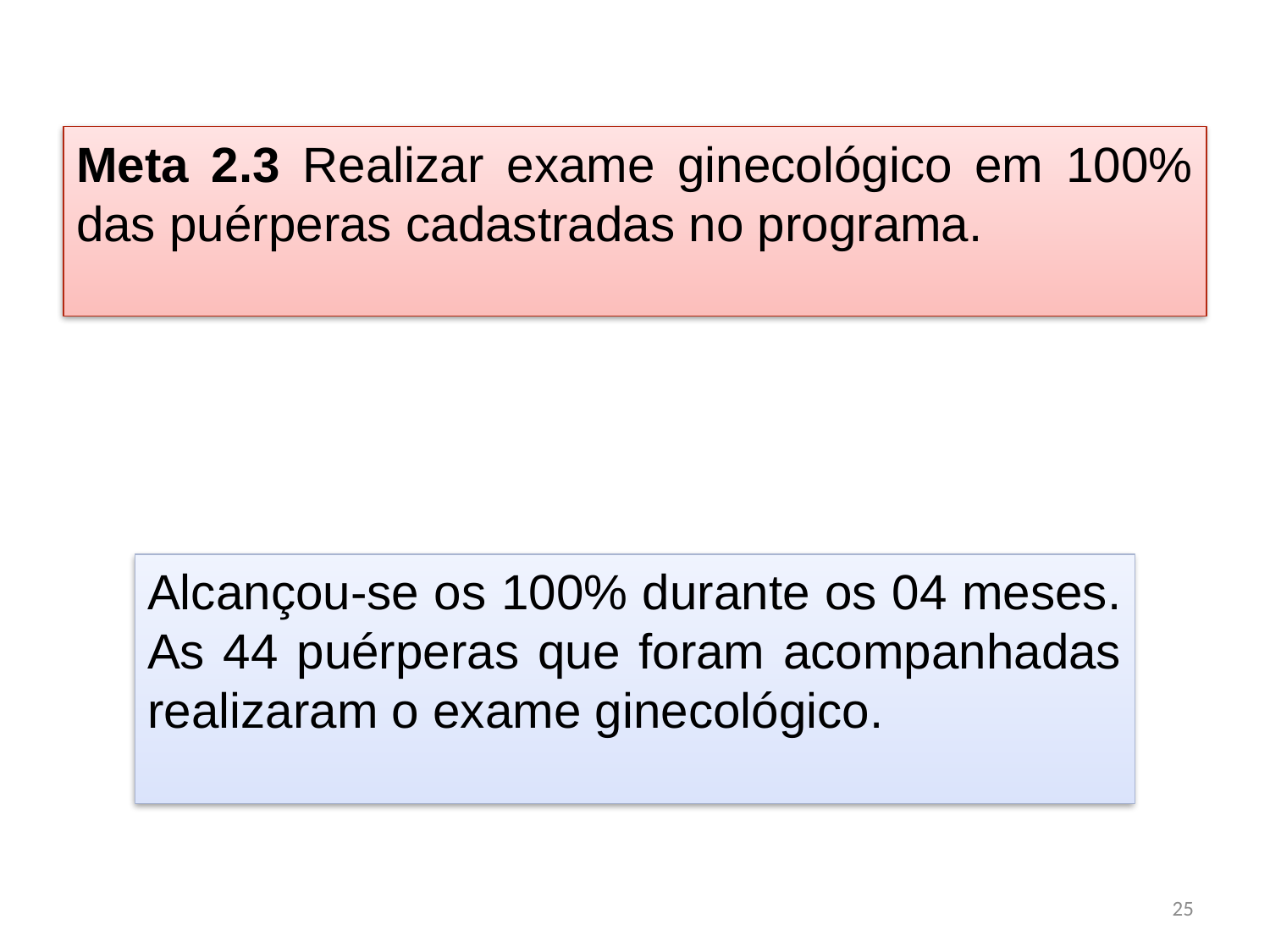

Meta 2.3 Realizar exame ginecológico em 100% das puérperas cadastradas no programa.

Alcançou-se os 100% durante os 04 meses. As 44 puérperas que foram acompanhadas realizaram o exame ginecológico.

25